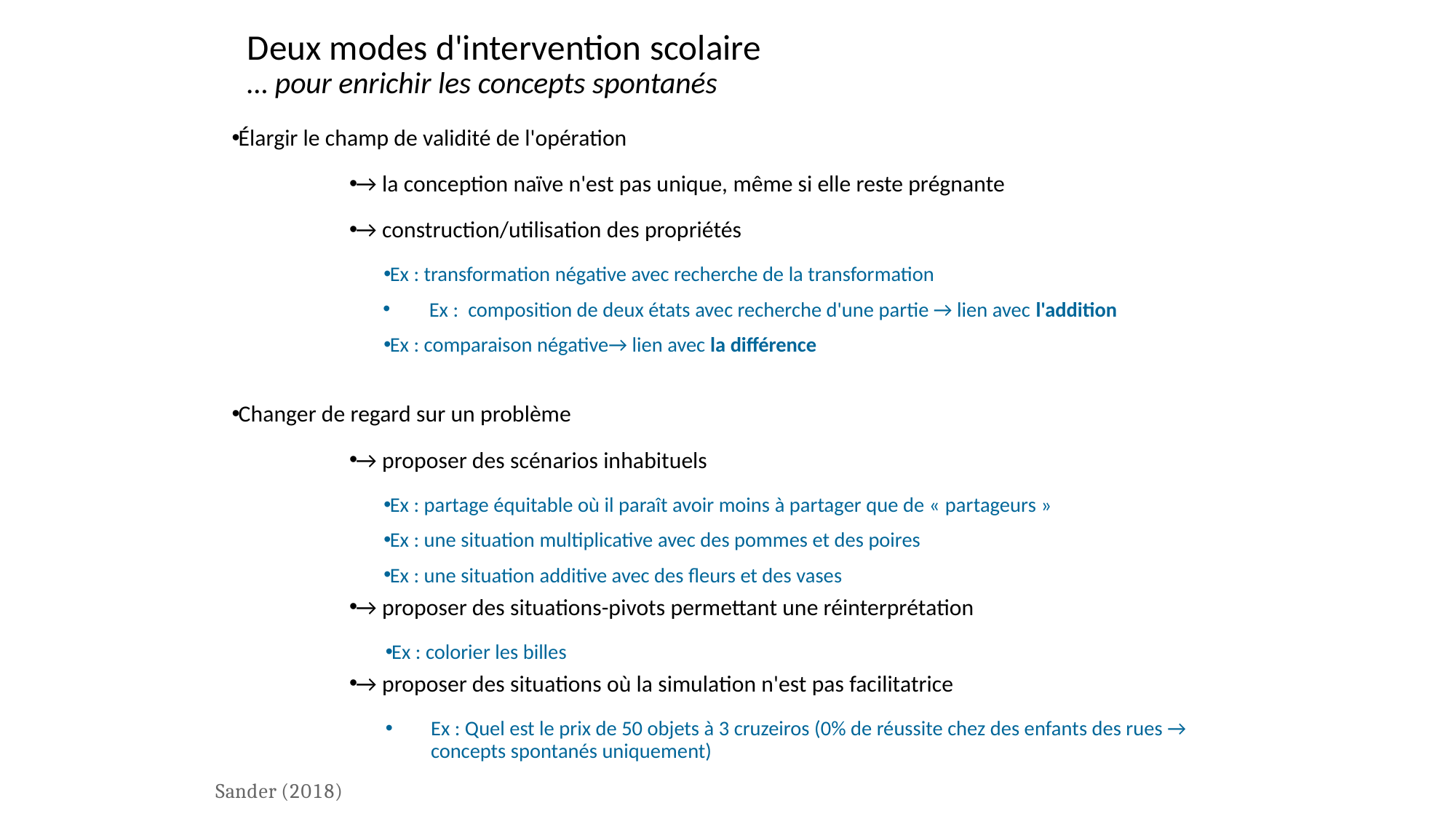

# Deux modes d'intervention scolaire … pour enrichir les concepts spontanés
Élargir le champ de validité de l'opération
→ la conception naïve n'est pas unique, même si elle reste prégnante
→ construction/utilisation des propriétés
Ex : transformation négative avec recherche de la transformation
Ex :  composition de deux états avec recherche d'une partie → lien avec l'addition
Ex : comparaison négative→ lien avec la différence
Changer de regard sur un problème
→ proposer des scénarios inhabituels
Ex : partage équitable où il paraît avoir moins à partager que de « partageurs »
Ex : une situation multiplicative avec des pommes et des poires
Ex : une situation additive avec des fleurs et des vases
→ proposer des situations-pivots permettant une réinterprétation
Ex : colorier les billes
→ proposer des situations où la simulation n'est pas facilitatrice
Ex : Quel est le prix de 50 objets à 3 cruzeiros (0% de réussite chez des enfants des rues → concepts spontanés uniquement)
Sander (2018)